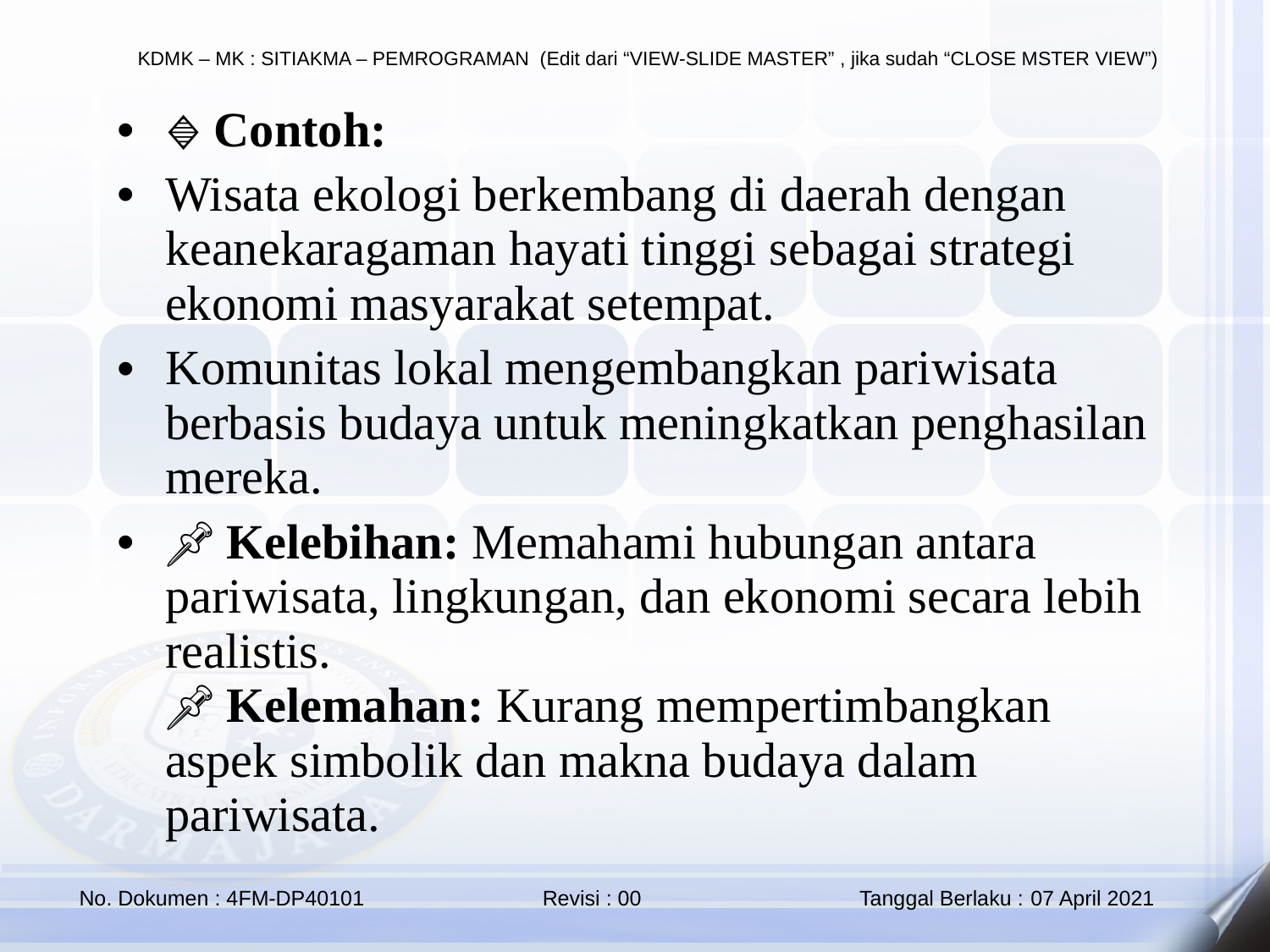

🔹 Contoh:
Wisata ekologi berkembang di daerah dengan keanekaragaman hayati tinggi sebagai strategi ekonomi masyarakat setempat.
Komunitas lokal mengembangkan pariwisata berbasis budaya untuk meningkatkan penghasilan mereka.
📌 Kelebihan: Memahami hubungan antara pariwisata, lingkungan, dan ekonomi secara lebih realistis.
📌 Kelemahan: Kurang mempertimbangkan aspek simbolik dan makna budaya dalam pariwisata.